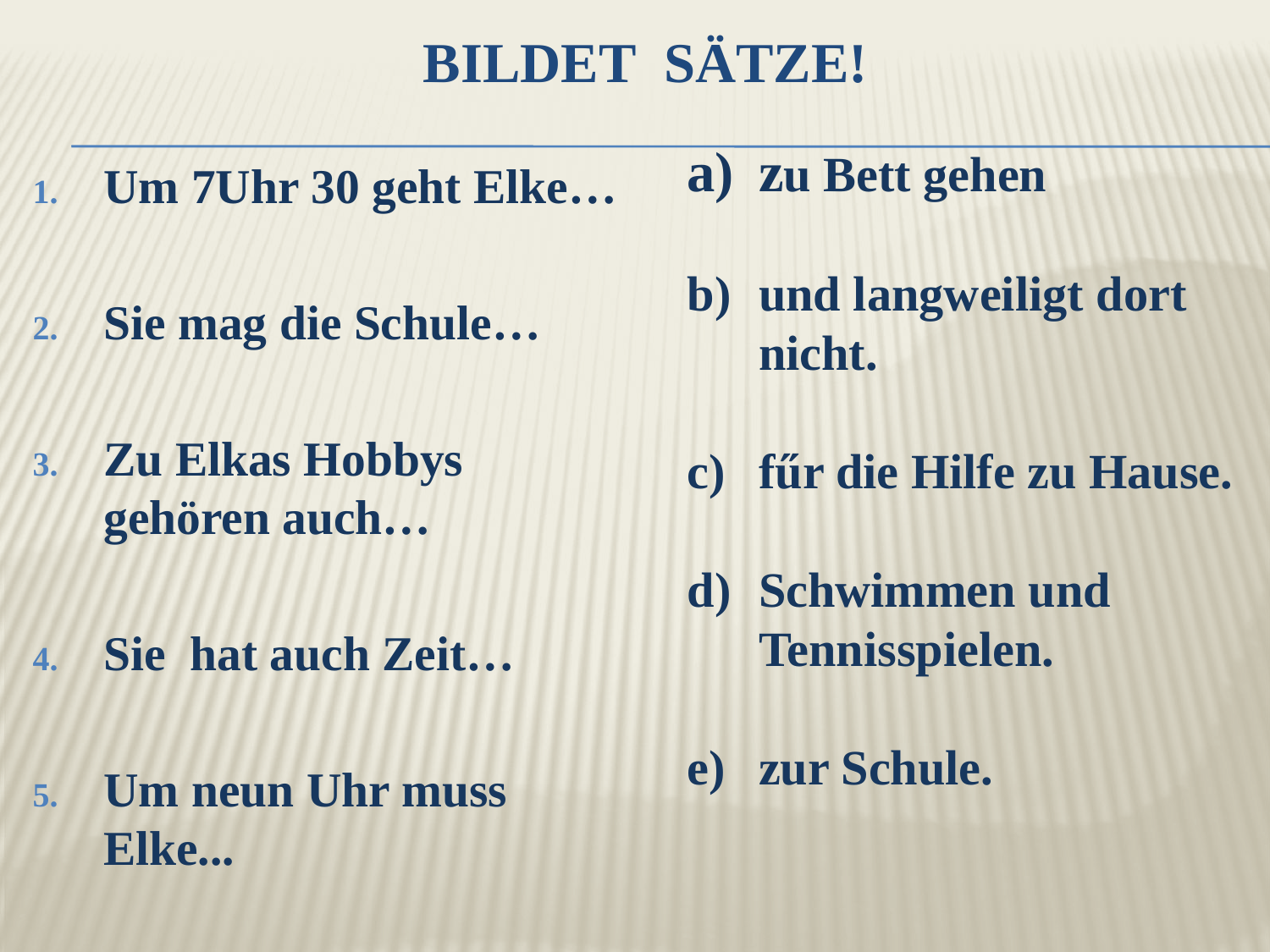

# Bildet  Sätze!
zu Bett gehen

und langweiligt dort nicht.

fűr die Hilfe zu Hause.

Schwimmen und Tennisspielen.

zur Schule.

Um 7Uhr 30 geht Elke…

Sie mag die Schule…

Zu Elkas Hobbys gehören auch…

Sie  hat auch Zeit…

Um neun Uhr muss Elke...